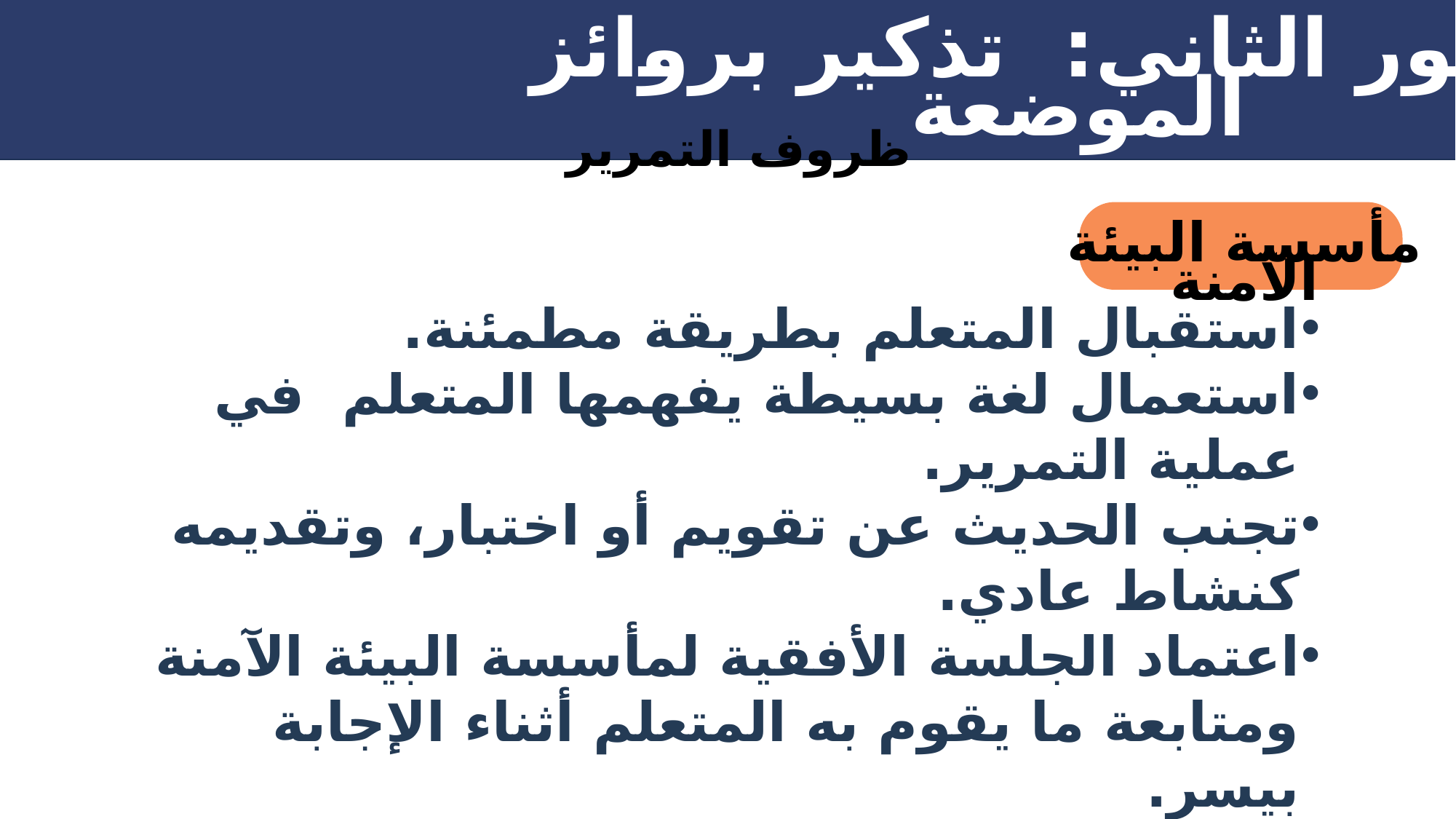

المحور الثاني:  تذكير بروائز الموضعة

ظروف التمرير

مأسسة البيئة الآمنة

استقبال المتعلم بطريقة مطمئنة.
استعمال لغة بسيطة يفهمها المتعلم  في عملية التمرير.
تجنب الحديث عن تقويم أو اختبار، وتقديمه كنشاط عادي.
اعتماد الجلسة الأفقية لمأسسة البيئة الآمنة ومتابعة ما يقوم به المتعلم أثناء الإجابة بيسر.
 إعطاء حرية الاختيار للمتعلم للبدء بالمادة التي يفضلها.
تجنب مناقشة نتائج الرائز مع المتعلمين و تشجيعه كيفما كان أداؤه.
توظيف مختلف فضاءات المؤسسة في  عملية التمرير (ساحة، ممرات، مكتبة....).